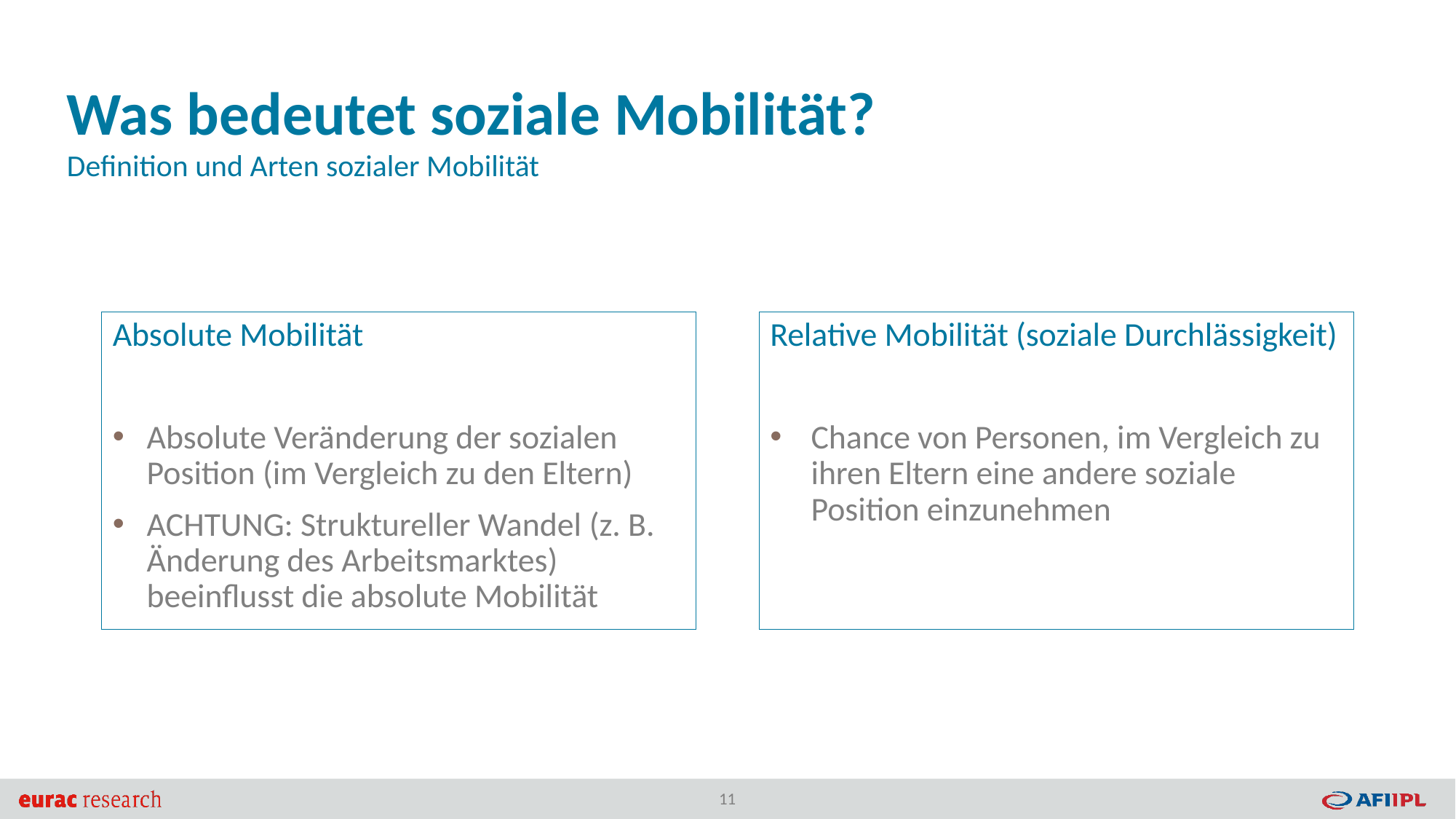

Was bedeutet soziale Mobilität?
Definition und Arten sozialer Mobilität
Relative Mobilität (soziale Durchlässigkeit)

Chance von Personen, im Vergleich zu ihren Eltern eine andere soziale Position einzunehmen
Absolute Mobilität

Absolute Veränderung der sozialen Position (im Vergleich zu den Eltern)
ACHTUNG: Struktureller Wandel (z. B. Änderung des Arbeitsmarktes) beeinflusst die absolute Mobilität